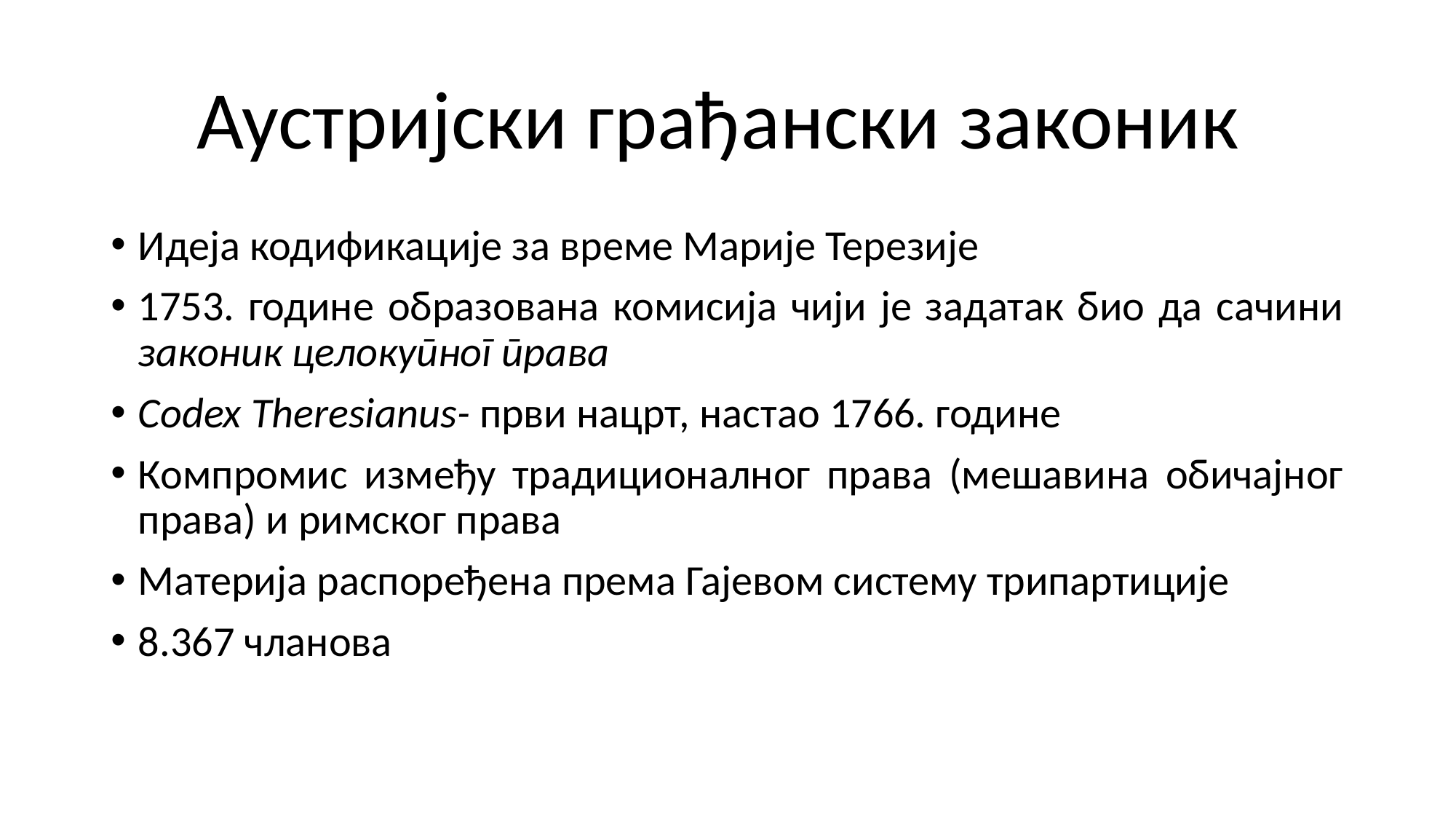

# Аустријски грађански законик
Идеја кодификације за време Марије Терезије
1753. године образована комисија чији је задатак био да сачини законик целокупног права
Codex Theresianus- први нацрт, настао 1766. године
Компромис између традиционалног права (мешавина обичајног права) и римског права
Материја распоређена према Гајевом систему трипартиције
8.367 чланова